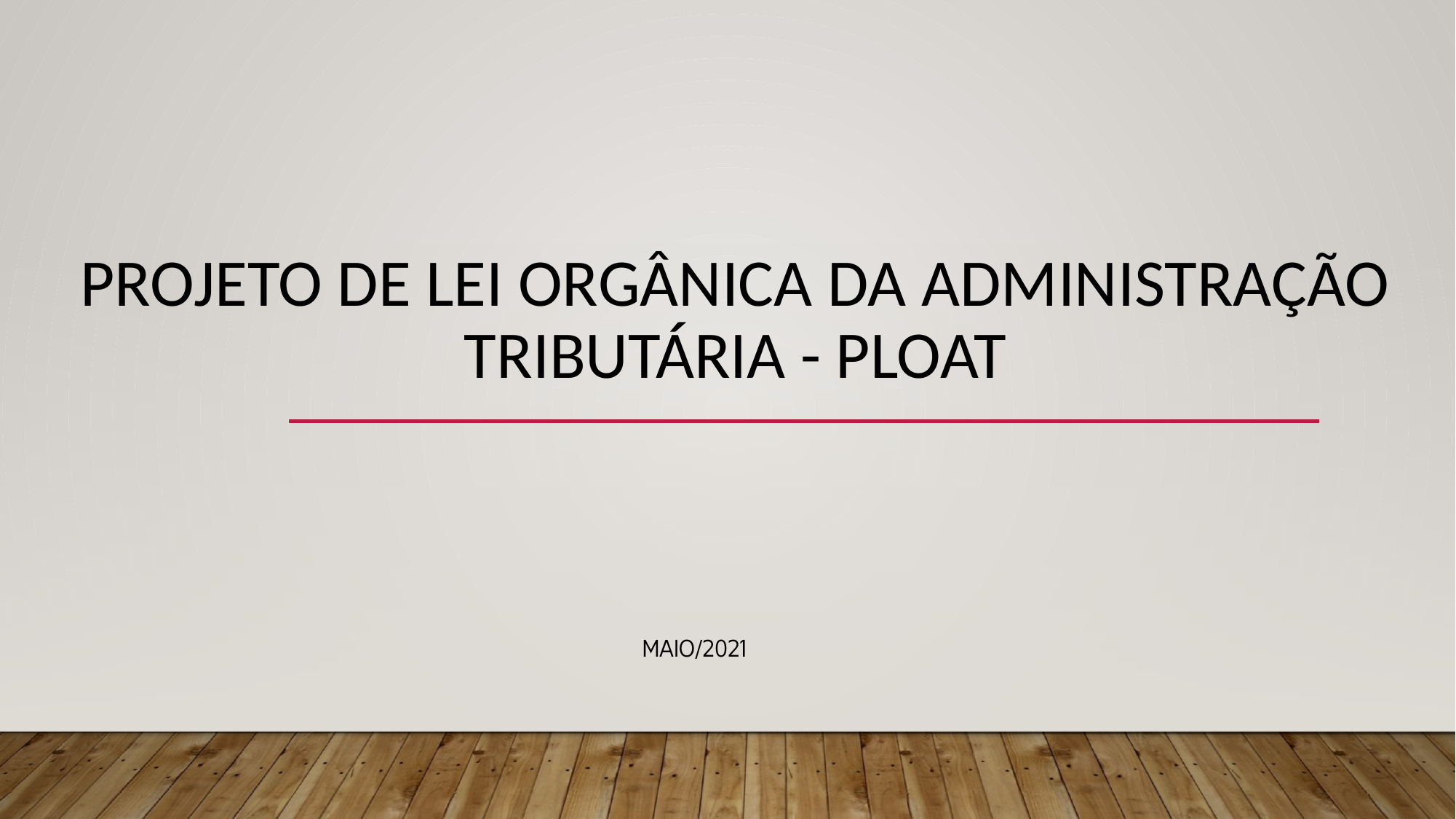

# PROJETO DE LEI ORGÂNICA DA ADMINISTRAÇÃO TRIBUTÁRIA - PLOAT
MAIO/2021